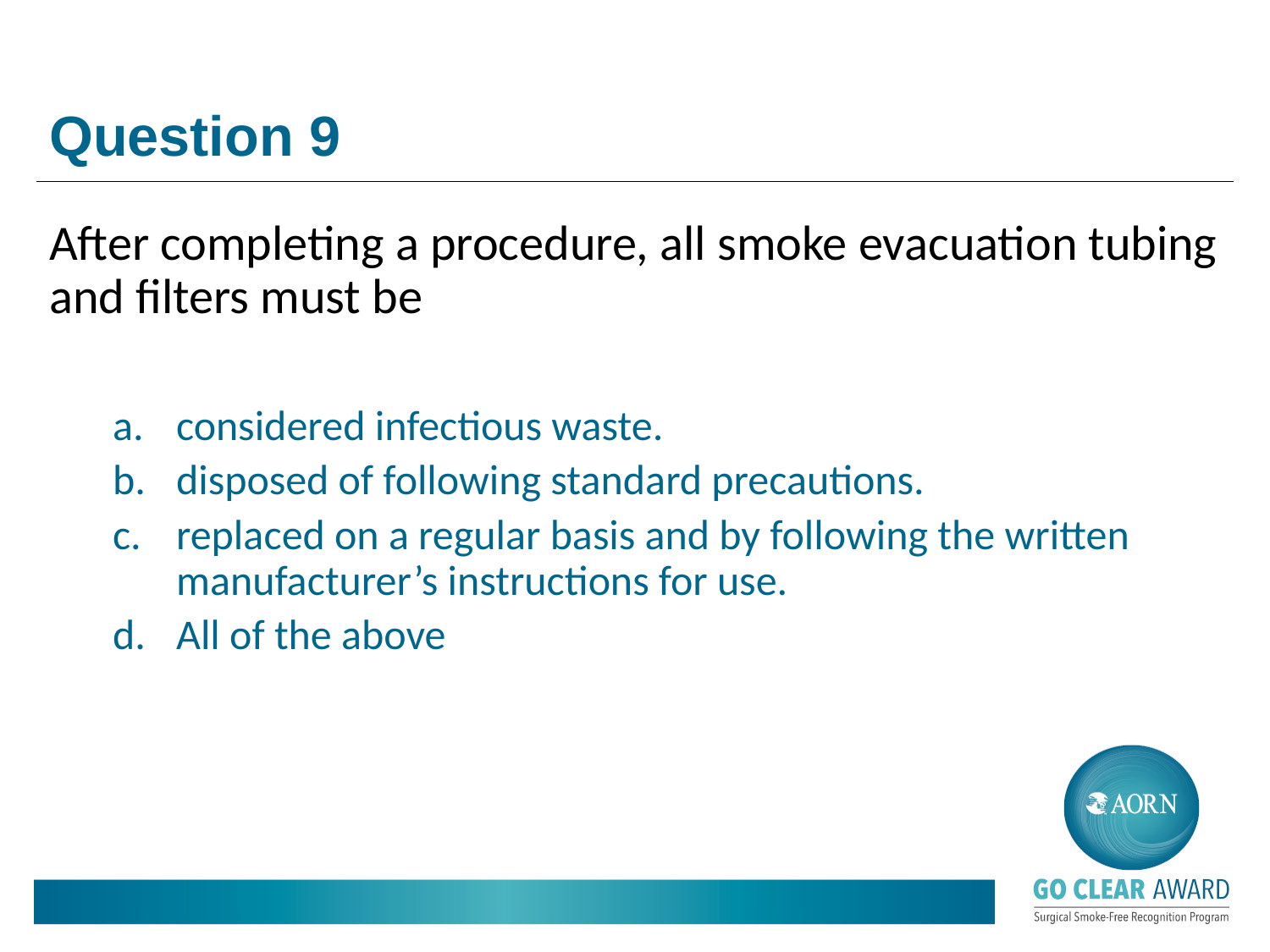

# Question 9
After completing a procedure, all smoke evacuation tubing and filters must be

considered infectious waste.
disposed of following standard precautions.
replaced on a regular basis and by following the written manufacturer’s instructions for use.
All of the above